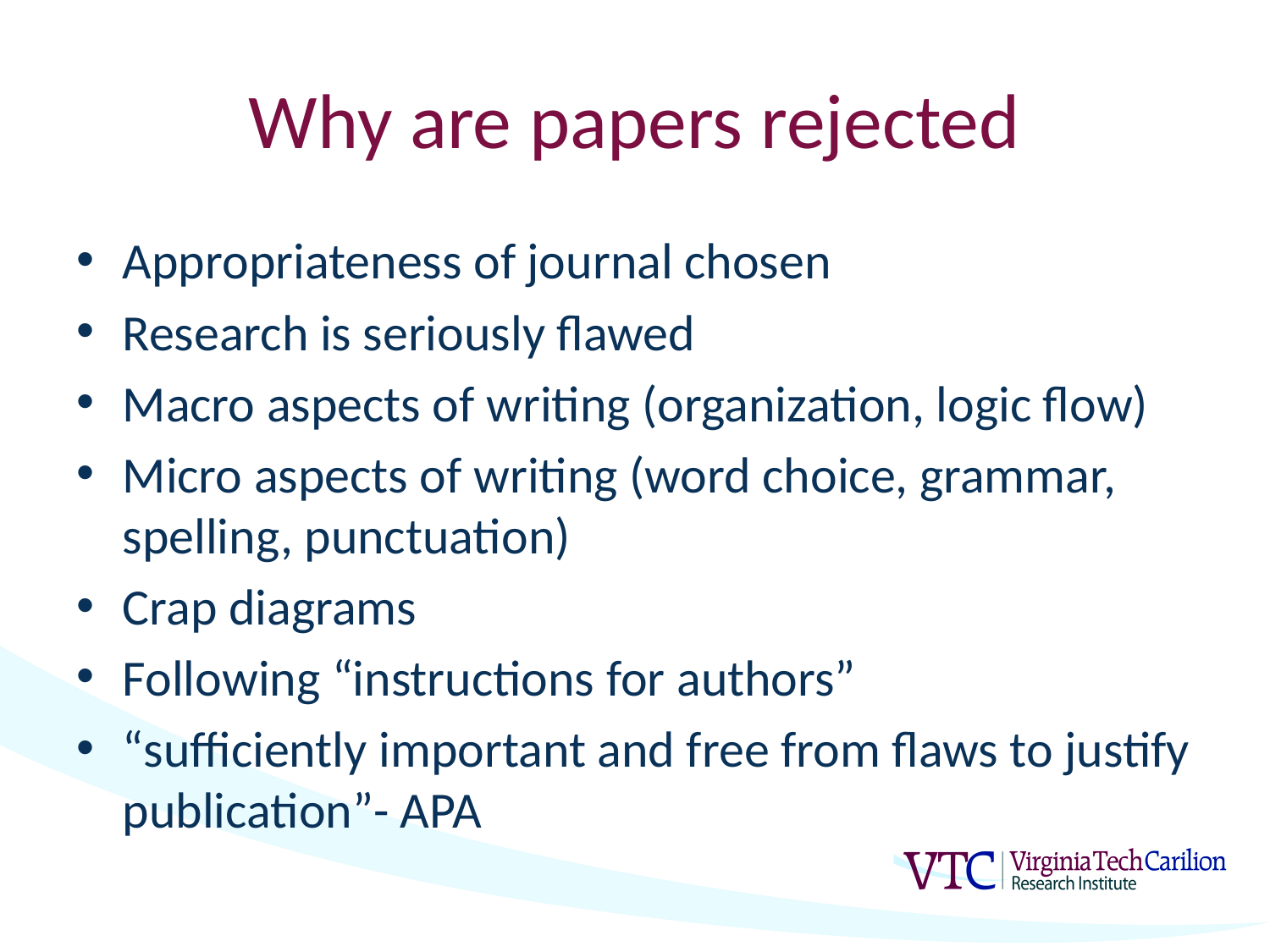

# Why are papers rejected
Appropriateness of journal chosen
Research is seriously flawed
Macro aspects of writing (organization, logic flow)
Micro aspects of writing (word choice, grammar, spelling, punctuation)
Crap diagrams
Following “instructions for authors”
“sufficiently important and free from flaws to justify publication”- APA